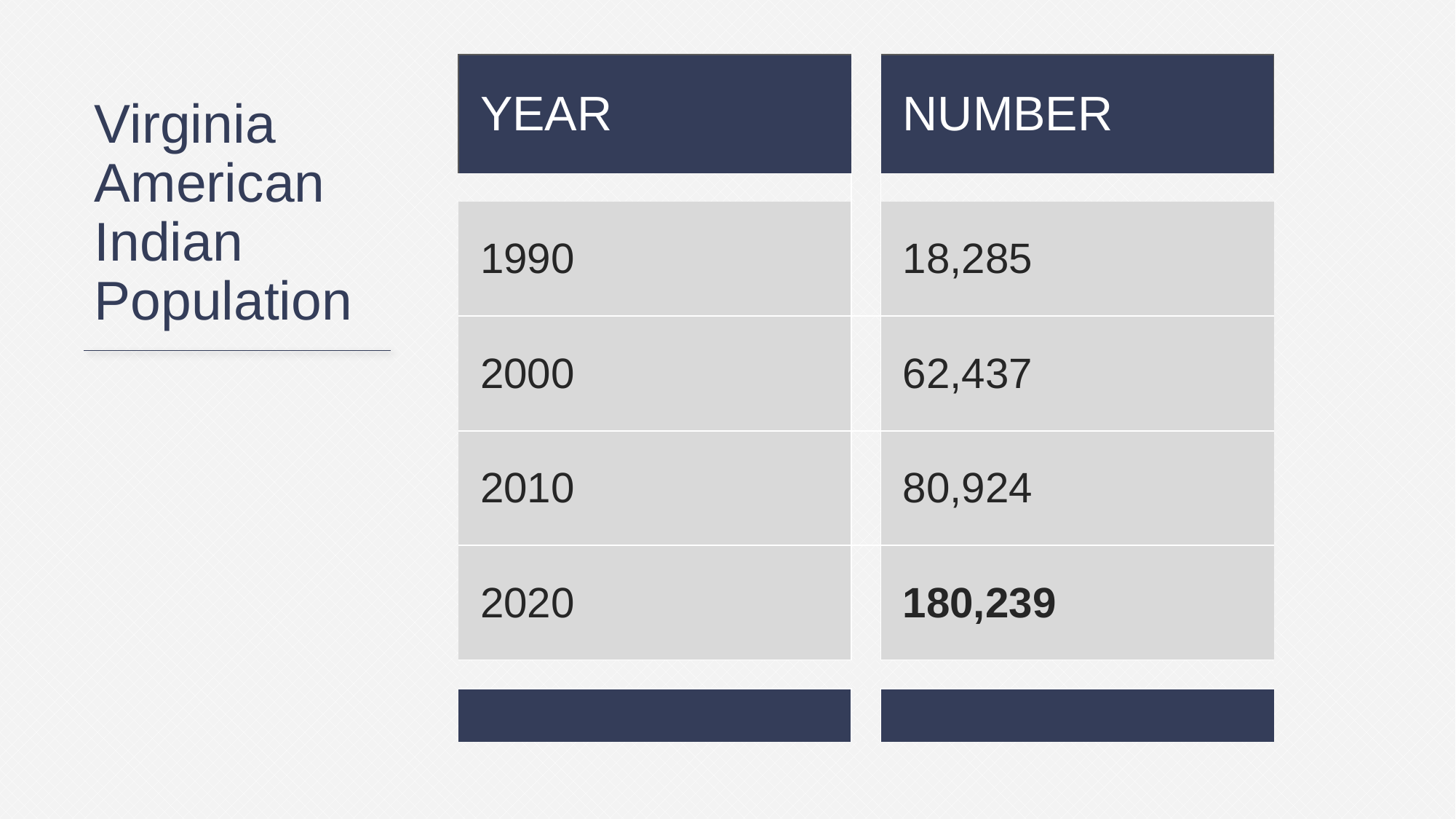

| Year |  | Number |
| --- | --- | --- |
|  |  |  |
| 1990 |  | 18,285 |
| 2000 |  | 62,437 |
| 2010 |  | 80,924 |
| 2020 |  | 180,239 |
|  |  |  |
|  |  |  |
# Virginia American Indian Population